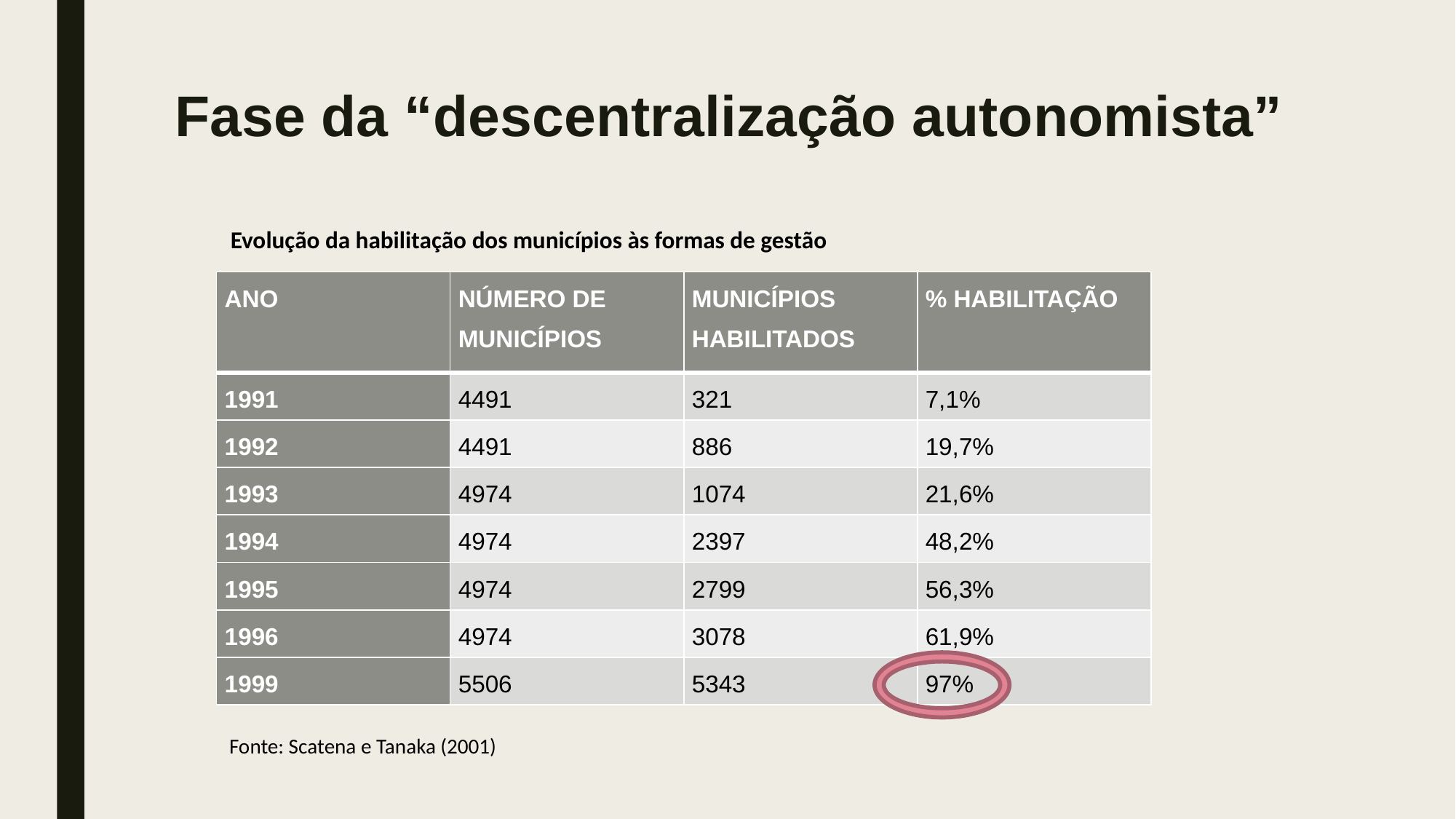

# Fase da “descentralização autonomista”
Evolução da habilitação dos municípios às formas de gestão
| Ano | Número de municípios | Municípios habilitados | % Habilitação |
| --- | --- | --- | --- |
| 1991 | 4491 | 321 | 7,1% |
| 1992 | 4491 | 886 | 19,7% |
| 1993 | 4974 | 1074 | 21,6% |
| 1994 | 4974 | 2397 | 48,2% |
| 1995 | 4974 | 2799 | 56,3% |
| 1996 | 4974 | 3078 | 61,9% |
| 1999 | 5506 | 5343 | 97% |

Fonte: Scatena e Tanaka (2001)